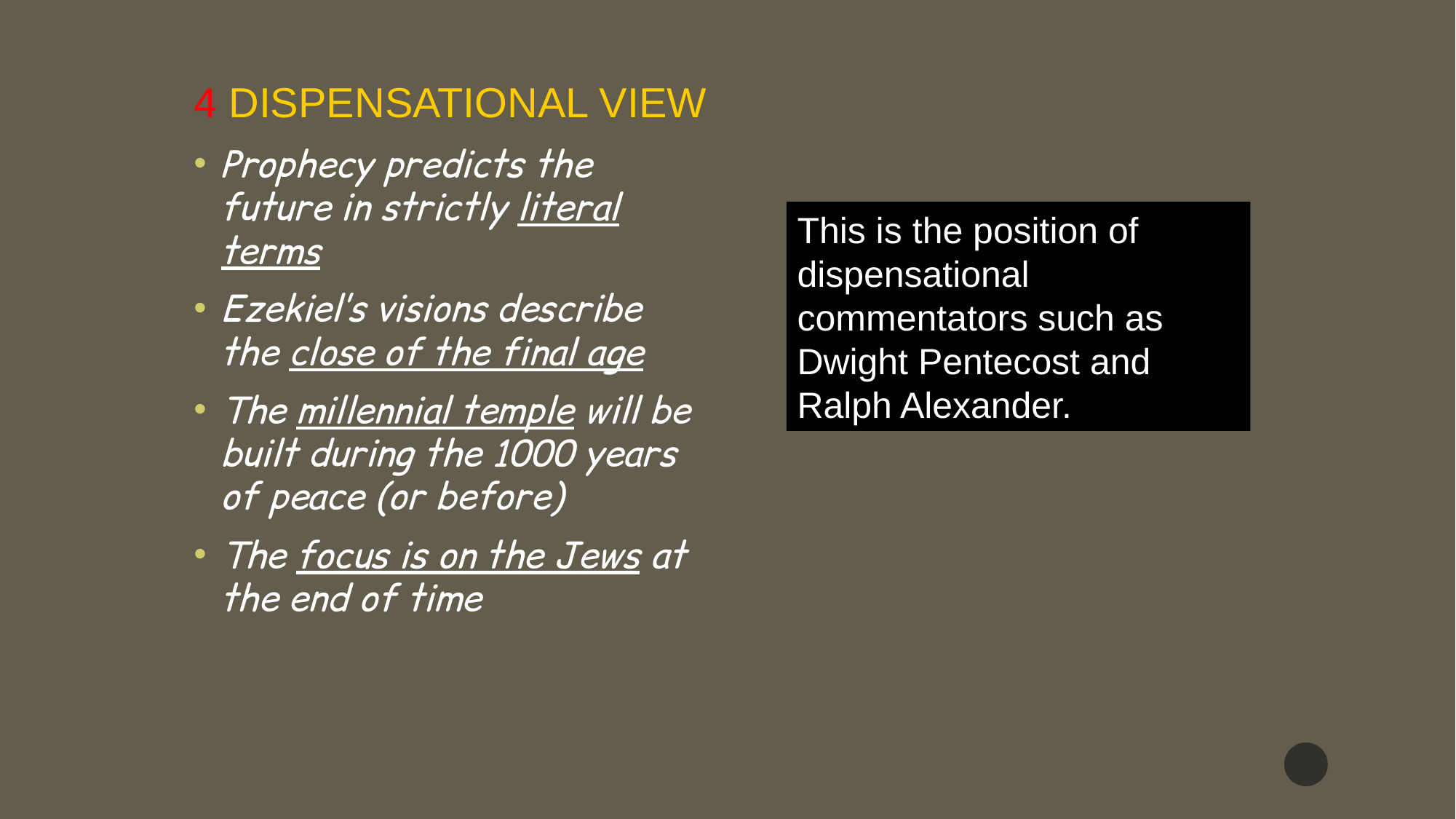

4 DISPENSATIONAL VIEW
Prophecy predicts the future in strictly literal terms
Ezekiel’s visions describe the close of the final age
The millennial temple will be built during the 1000 years of peace (or before)
The focus is on the Jews at the end of time
This is the position of dispensational commentators such as Dwight Pentecost and Ralph Alexander.